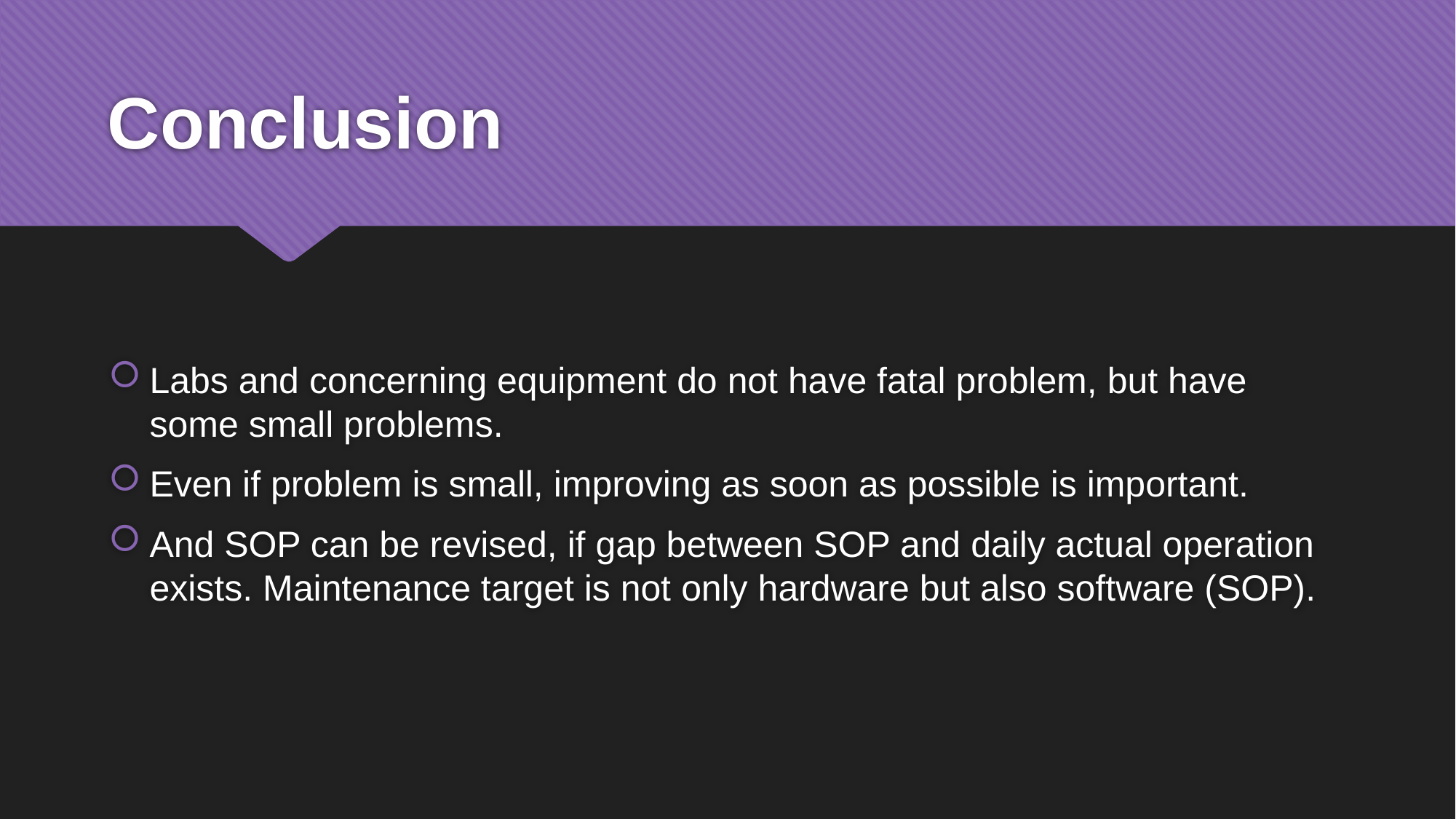

# Conclusion
Labs and concerning equipment do not have fatal problem, but have some small problems.
Even if problem is small, improving as soon as possible is important.
And SOP can be revised, if gap between SOP and daily actual operation exists. Maintenance target is not only hardware but also software (SOP).